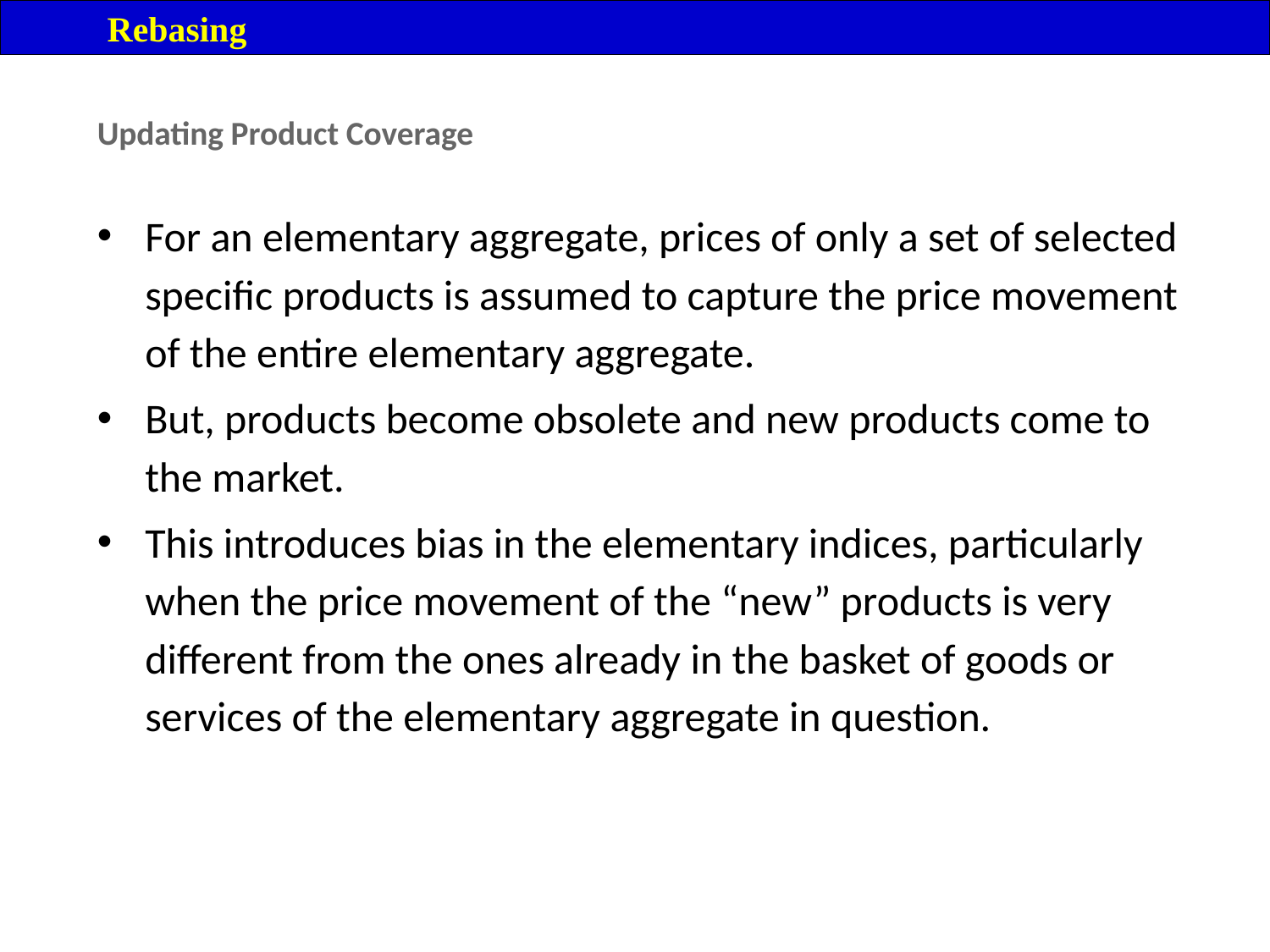

Rebasing
Updating Product Coverage
For an elementary aggregate, prices of only a set of selected specific products is assumed to capture the price movement of the entire elementary aggregate.
But, products become obsolete and new products come to the market.
This introduces bias in the elementary indices, particularly when the price movement of the “new” products is very different from the ones already in the basket of goods or services of the elementary aggregate in question.